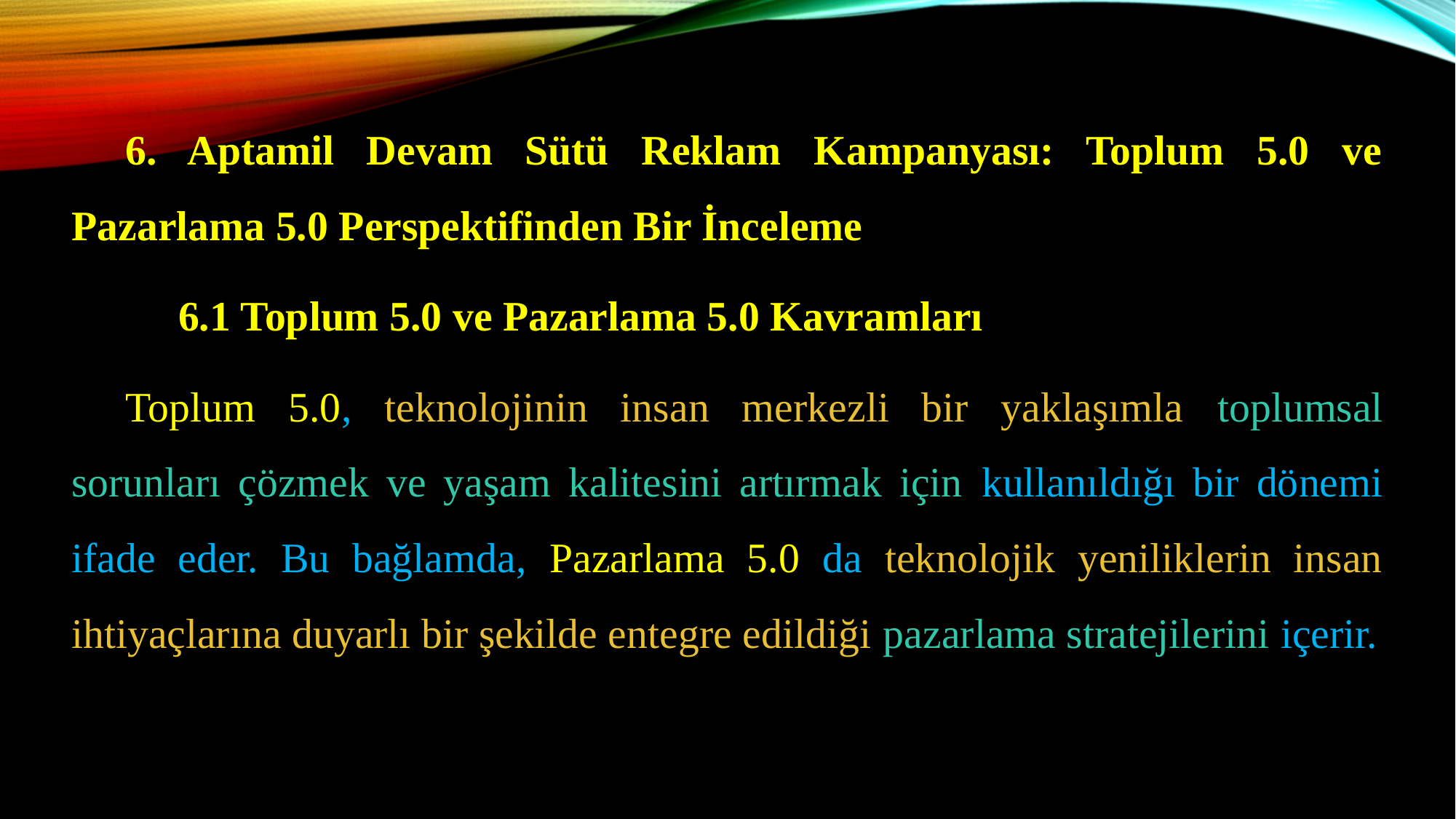

6. Aptamil Devam Sütü Reklam Kampanyası: Toplum 5.0 ve Pazarlama 5.0 Perspektifinden Bir İnceleme
     6.1 Toplum 5.0 ve Pazarlama 5.0 Kavramları
Toplum 5.0, teknolojinin insan merkezli bir yaklaşımla toplumsal sorunları çözmek ve yaşam kalitesini artırmak için kullanıldığı bir dönemi ifade eder. Bu bağlamda, Pazarlama 5.0 da teknolojik yeniliklerin insan ihtiyaçlarına duyarlı bir şekilde entegre edildiği pazarlama stratejilerini içerir.​